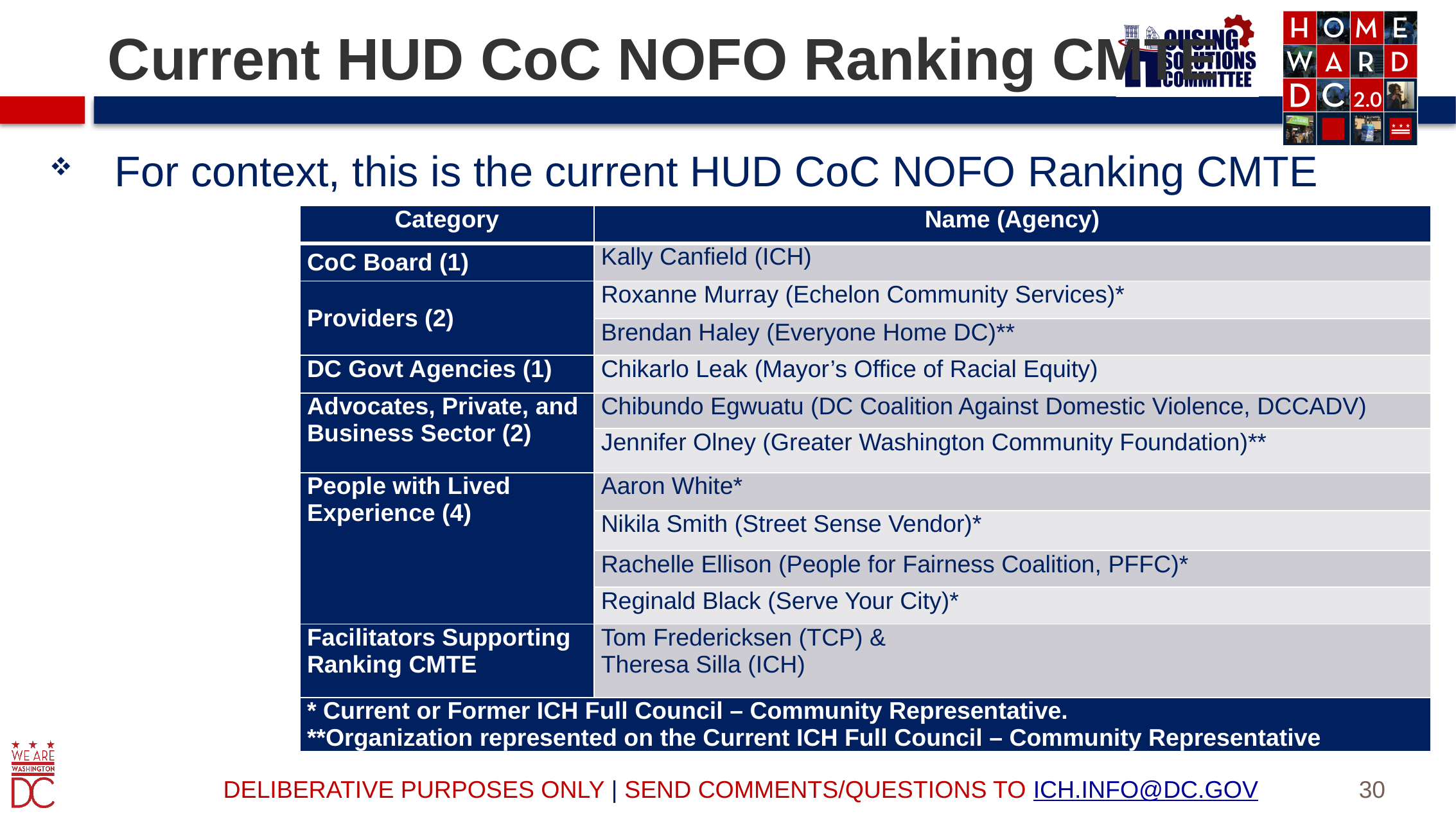

# Current HUD CoC NOFO Ranking CMTE
For context, this is the current HUD CoC NOFO Ranking CMTE
| Category | Name (Agency) |
| --- | --- |
| CoC Board (1) | Kally Canfield (ICH) |
| Providers (2) | Roxanne Murray (Echelon Community Services)\* |
|  | Brendan Haley (Everyone Home DC)\*\* |
| DC Govt Agencies (1) | Chikarlo Leak (Mayor’s Office of Racial Equity) |
| Advocates, Private, and Business Sector (2) | Chibundo Egwuatu (DC Coalition Against Domestic Violence, DCCADV) |
|  | Jennifer Olney (Greater Washington Community Foundation)\*\* |
| People with Lived Experience (4) | Aaron White\* |
|  | Nikila Smith (Street Sense Vendor)\* |
|  | Rachelle Ellison (People for Fairness Coalition, PFFC)\* |
|  | Reginald Black (Serve Your City)\* |
| Facilitators Supporting Ranking CMTE | Tom Fredericksen (TCP) & Theresa Silla (ICH) |
| \* Current or Former ICH Full Council – Community Representative. \*\*Organization represented on the Current ICH Full Council – Community Representative |  |
30